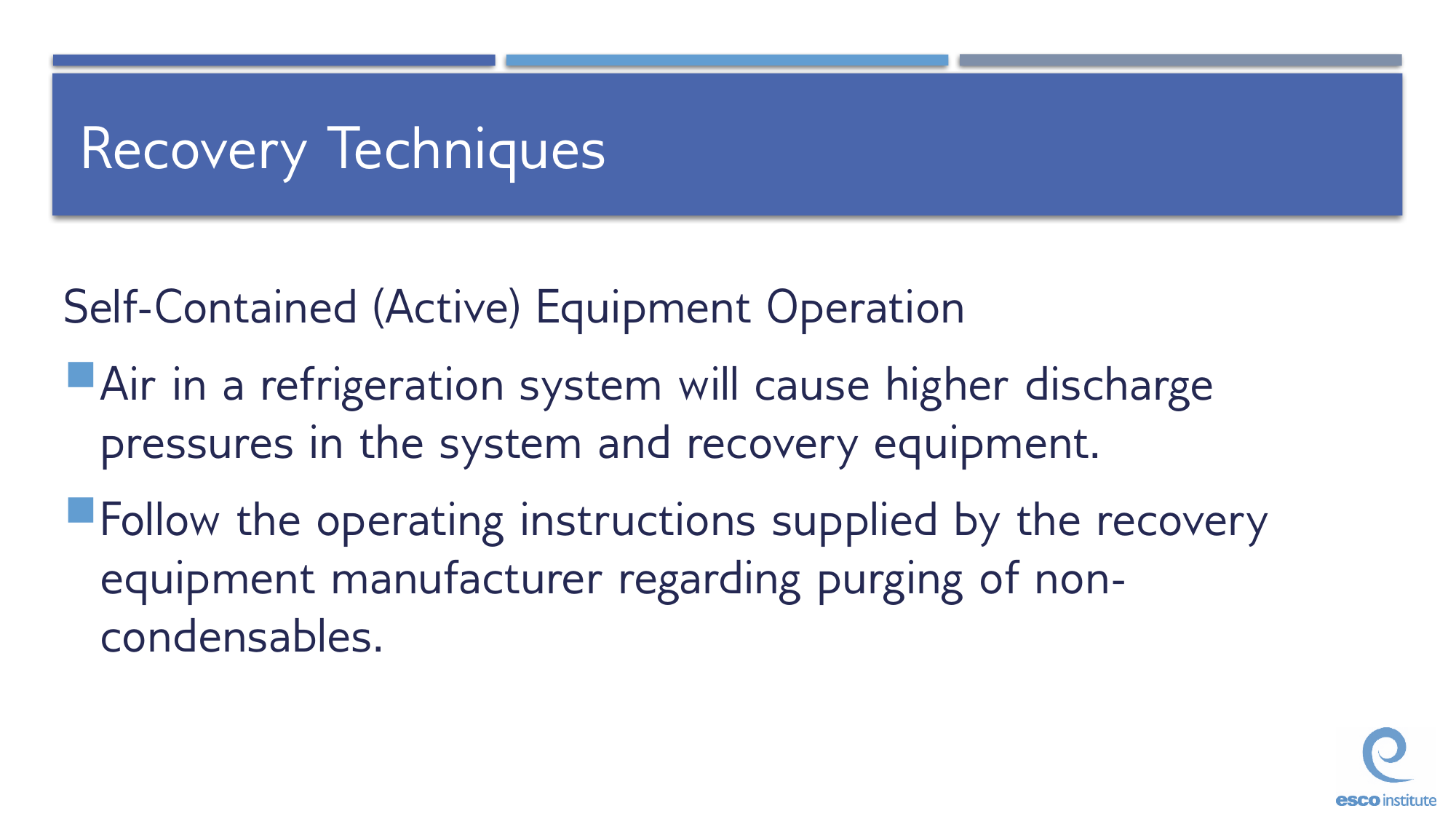

# Recovery Techniques
Self-Contained (Active) Equipment Operation
Air in a refrigeration system will cause higher discharge pressures in the system and recovery equipment.
Follow the operating instructions supplied by the recovery equipment manufacturer regarding purging of non-condensables.